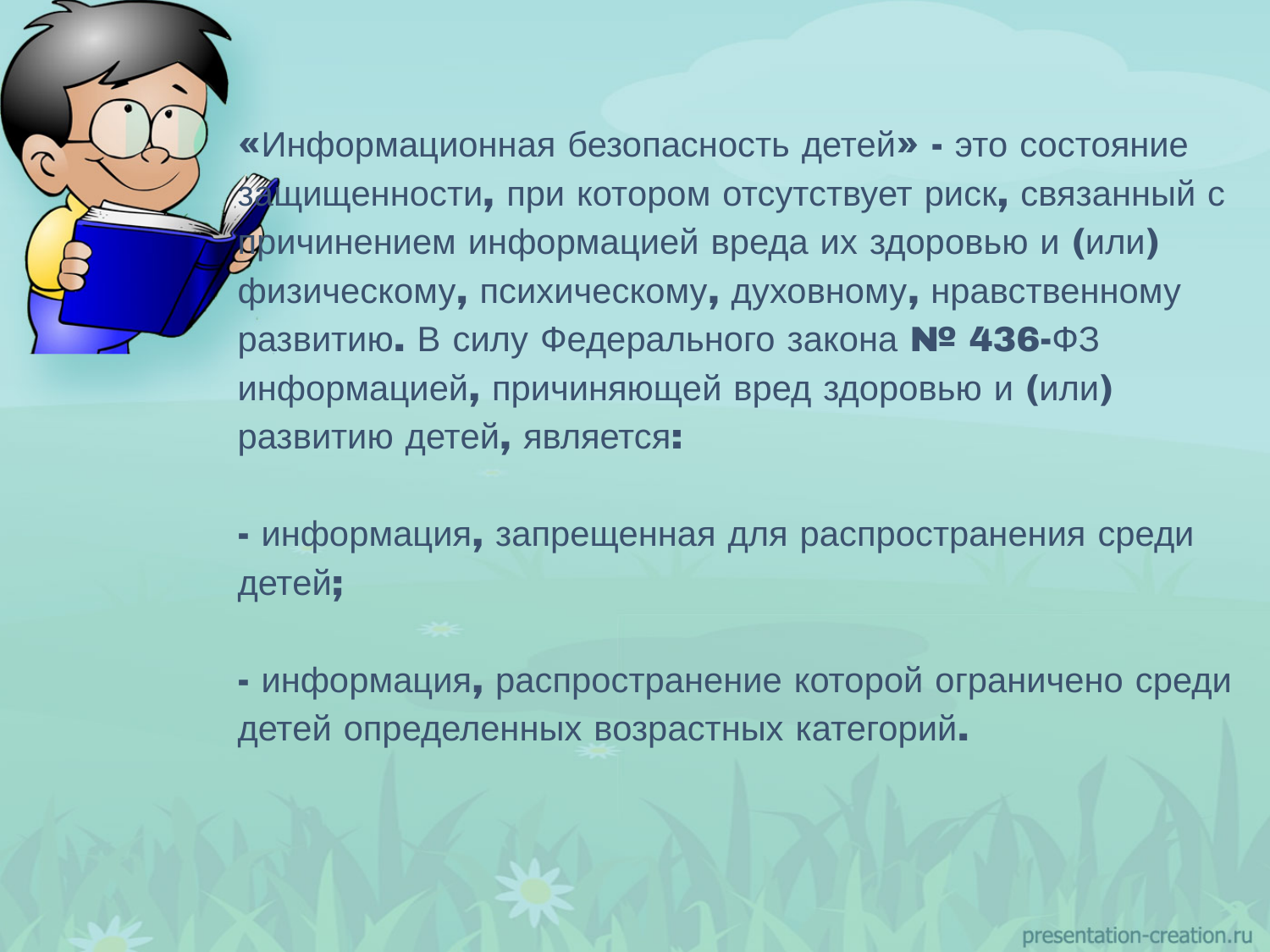

# «Информационная безопасность детей» - это состояние защищенности, при котором отсутствует риск, связанный с причинением информацией вреда их здоровью и (или) физическому, психическому, духовному, нравственному развитию. В силу Федерального закона № 436-ФЗ информацией, причиняющей вред здоровью и (или) развитию детей, является:   - информация, запрещенная для распространения среди детей;   - информация, распространение которой ограничено среди детей определенных возрастных категорий.